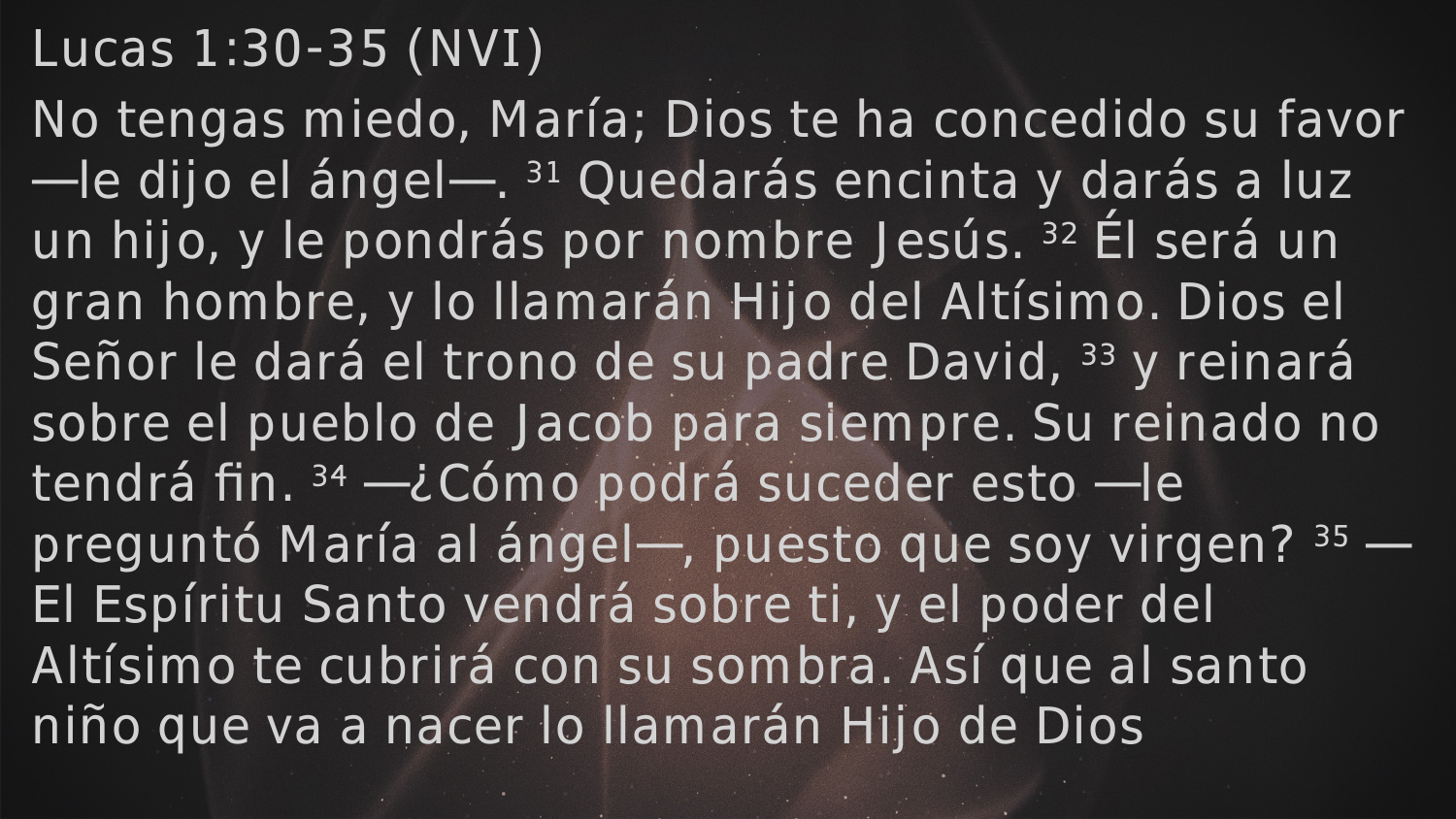

Lucas 1:30-35 (NVI)
No tengas miedo, María; Dios te ha concedido su favor —le dijo el ángel—. 31 Quedarás encinta y darás a luz un hijo, y le pondrás por nombre Jesús. 32 Él será un gran hombre, y lo llamarán Hijo del Altísimo. Dios el Señor le dará el trono de su padre David, 33 y reinará sobre el pueblo de Jacob para siempre. Su reinado no tendrá fin. 34 —¿Cómo podrá suceder esto —le preguntó María al ángel—, puesto que soy virgen? 35 —El Espíritu Santo vendrá sobre ti, y el poder del Altísimo te cubrirá con su sombra. Así que al santo niño que va a nacer lo llamarán Hijo de Dios